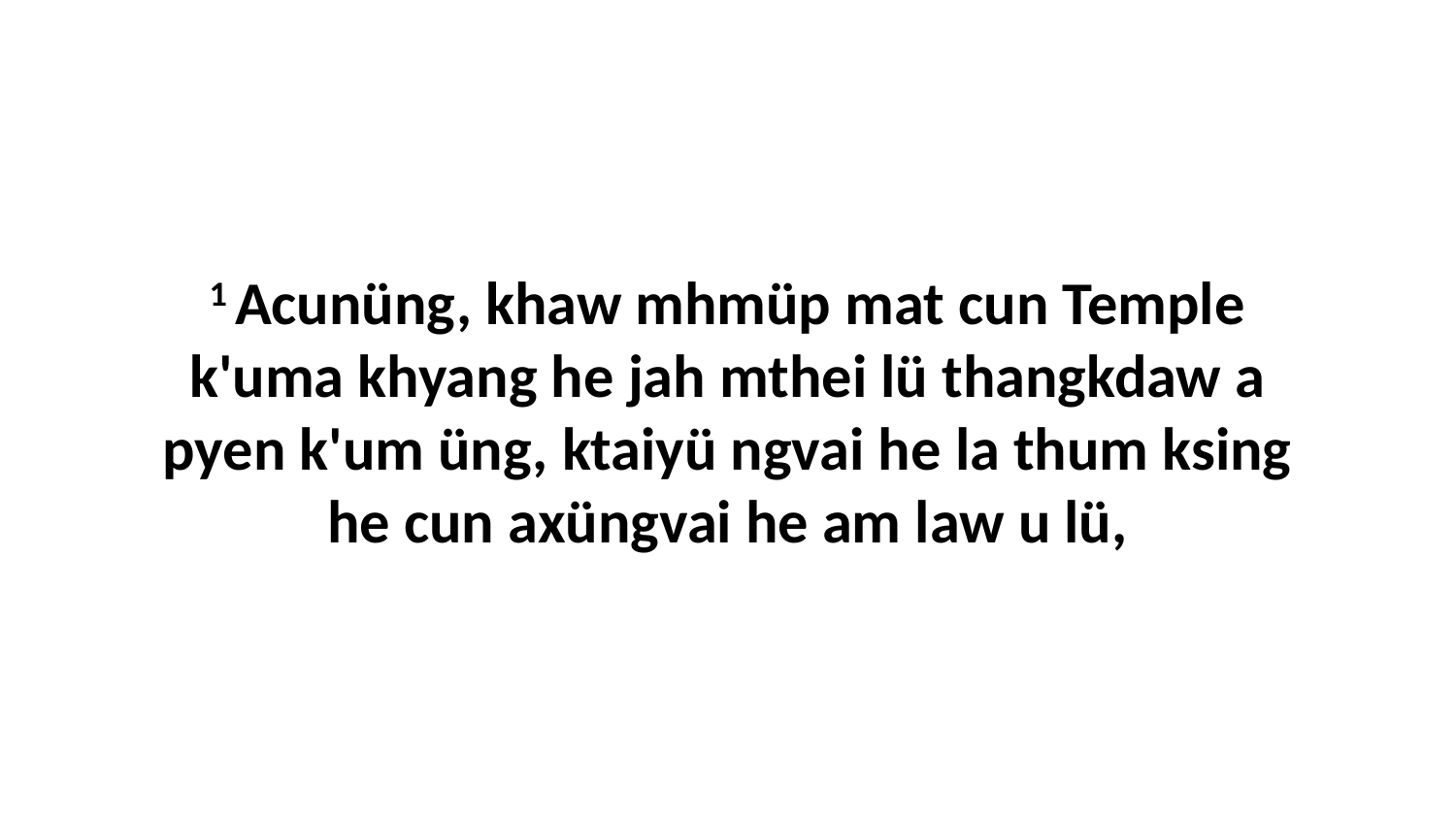

1 Acunüng, khaw mhmüp mat cun Temple k'uma khyang he jah mthei lü thangkdaw a pyen k'um üng, ktaiyü ngvai he la thum ksing he cun axüngvai he am law u lü,